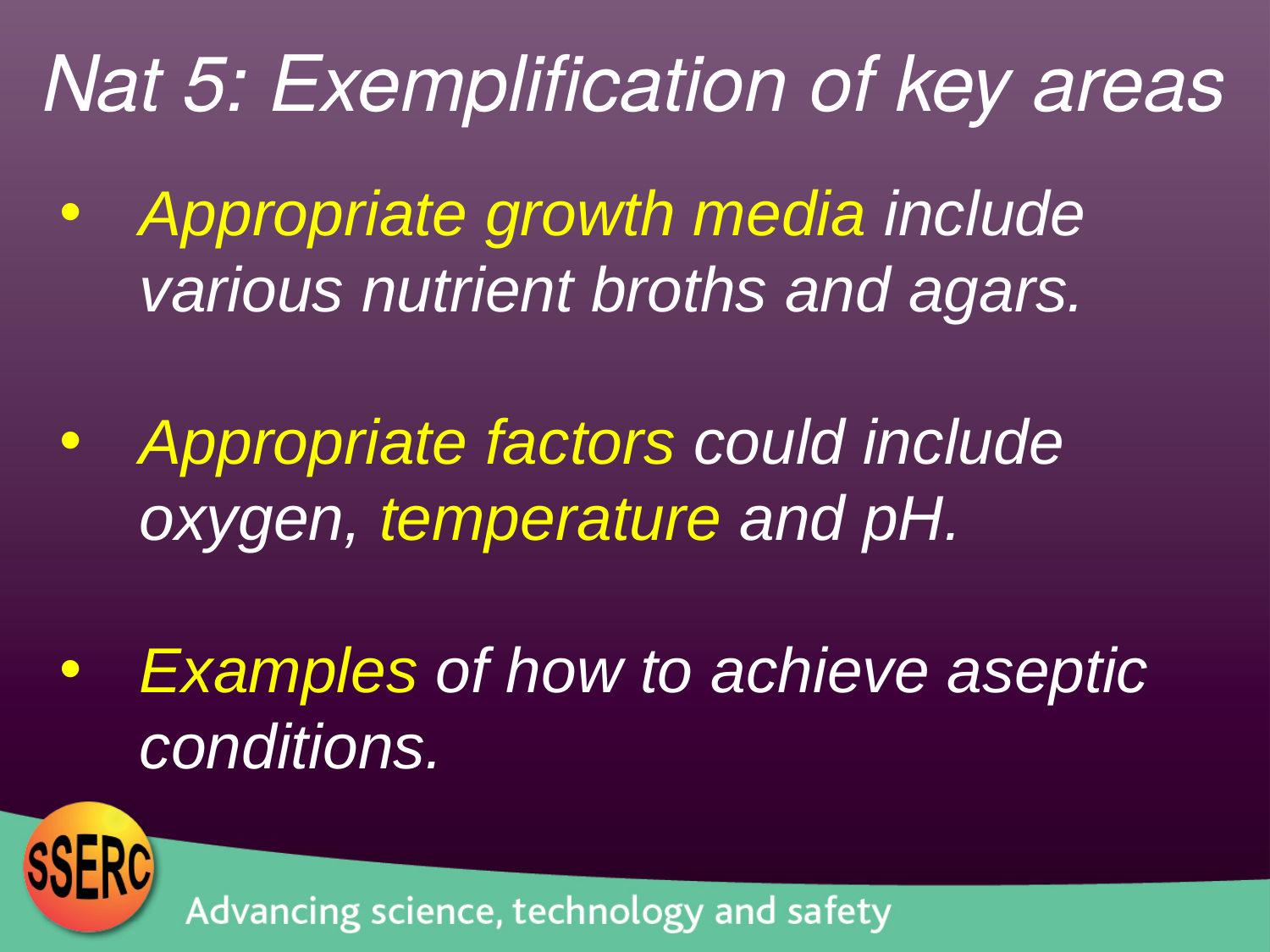

Nat 5: Exemplification of key areas
Appropriate growth media include various nutrient broths and agars.

Appropriate factors could include oxygen, temperature and pH.

Examples of how to achieve aseptic conditions.